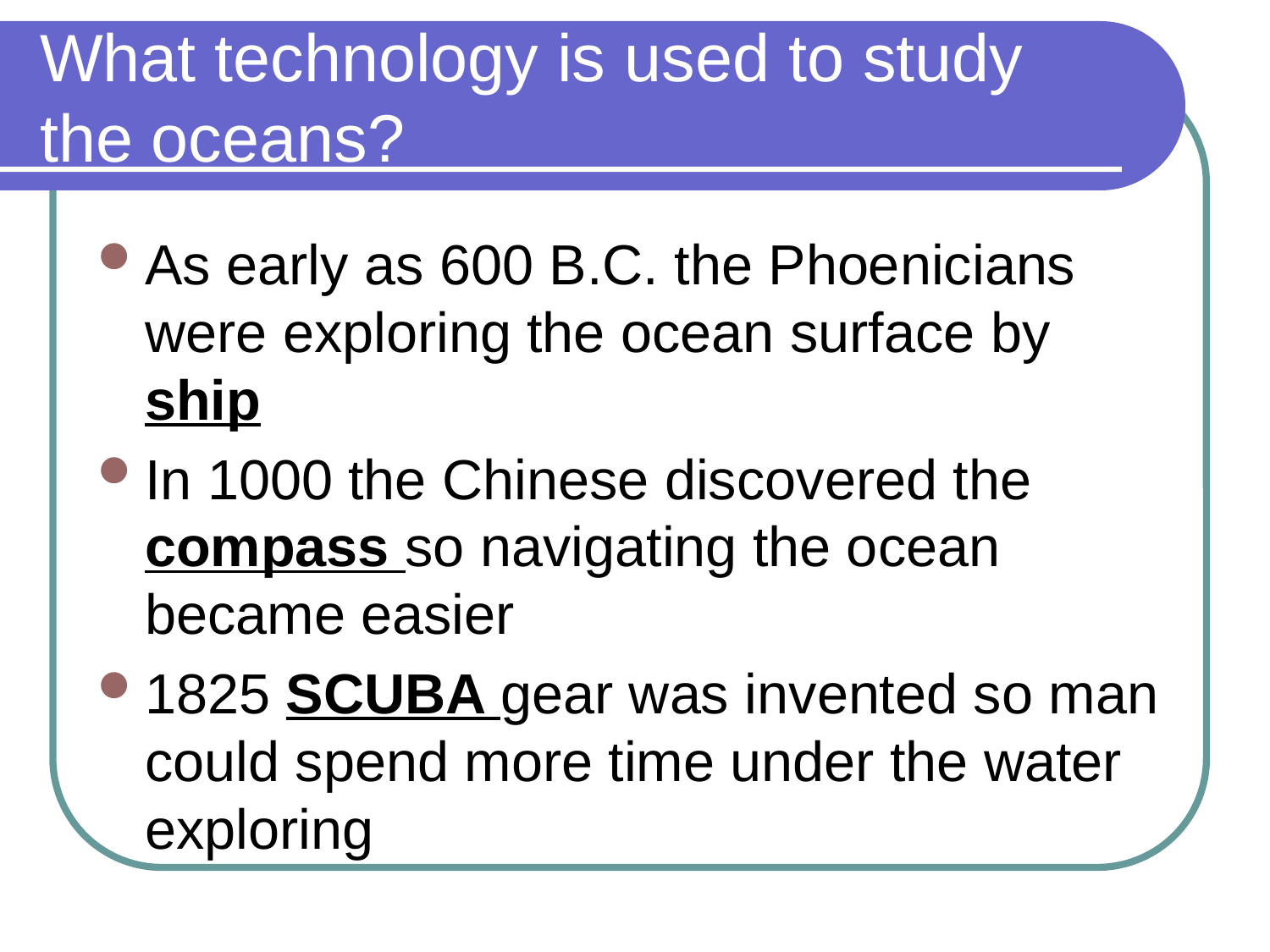

# What technology is used to study the oceans?
As early as 600 B.C. the Phoenicians were exploring the ocean surface by ship
In 1000 the Chinese discovered the compass so navigating the ocean became easier
1825 SCUBA gear was invented so man could spend more time under the water exploring